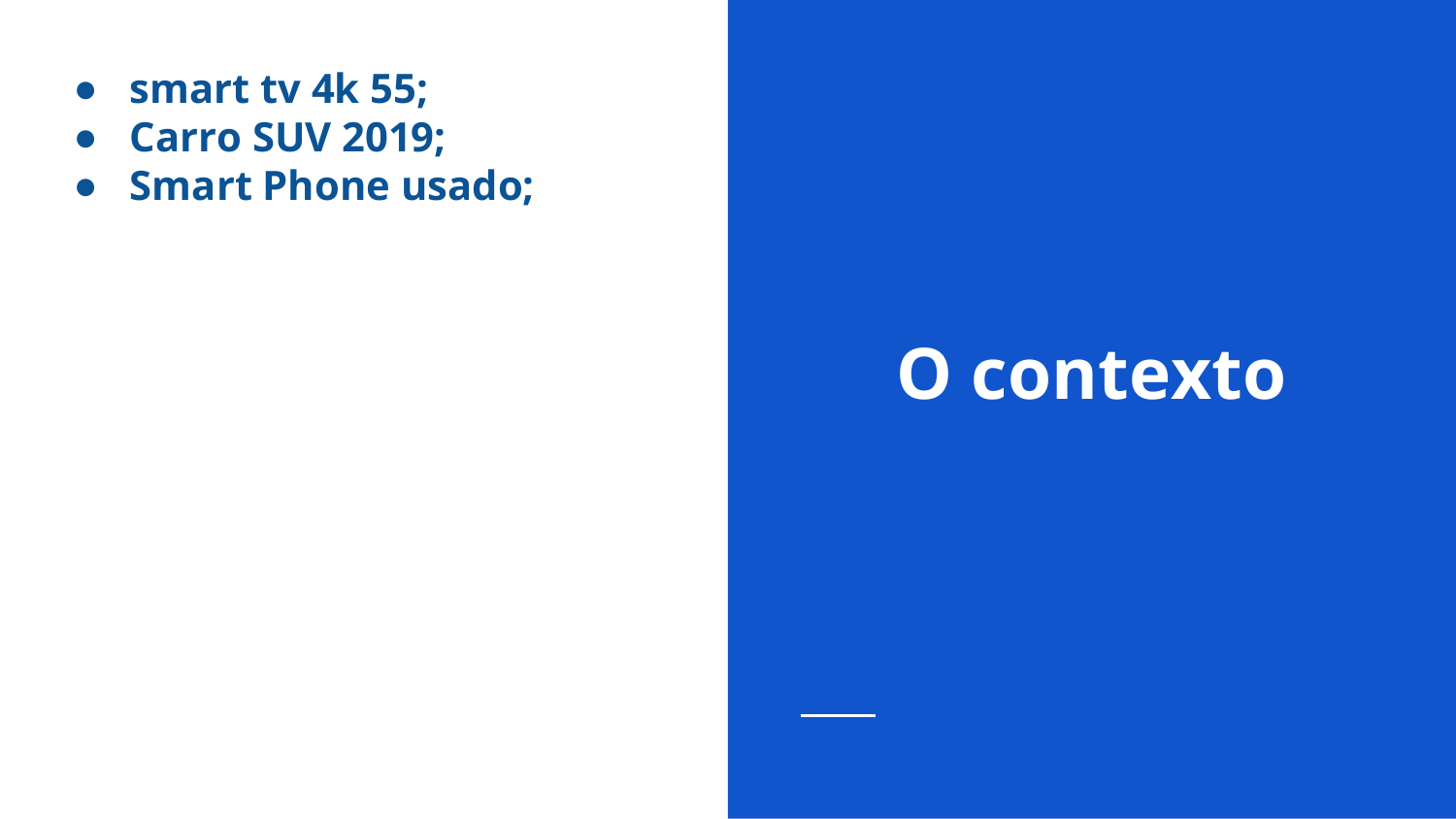

smart tv 4k 55;
Carro SUV 2019;
Smart Phone usado;

# O contexto